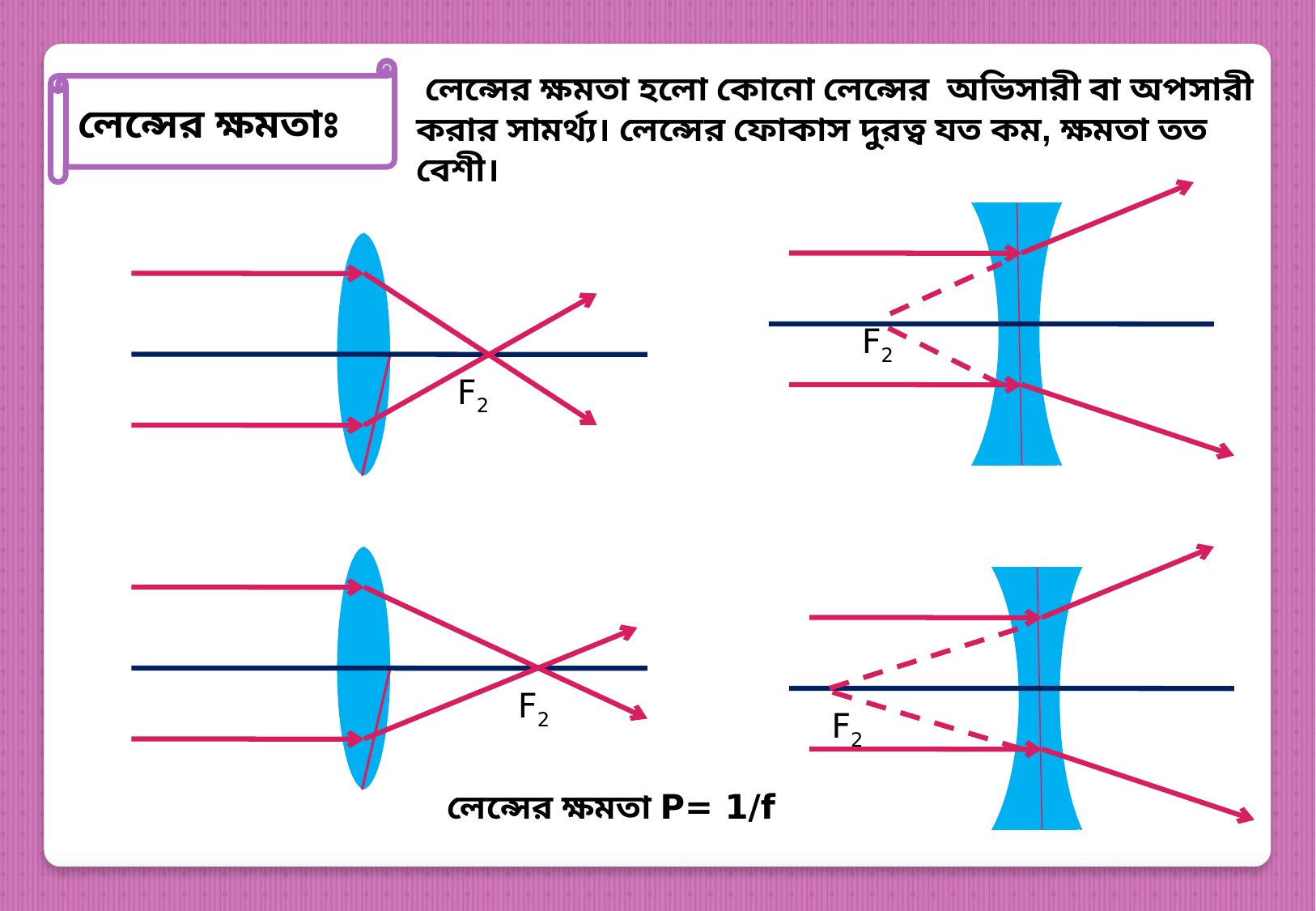

লেন্সের ক্ষমতাঃ
 লেন্সের ক্ষমতা হলো কোনো লেন্সের  অভিসারী বা অপসারী করার সামর্থ্য। লেন্সের ফোকাস দুরত্ব যত কম, ক্ষমতা তত বেশী।

F2
F2

F2
F2
লেন্সের ক্ষমতা P= 1/f